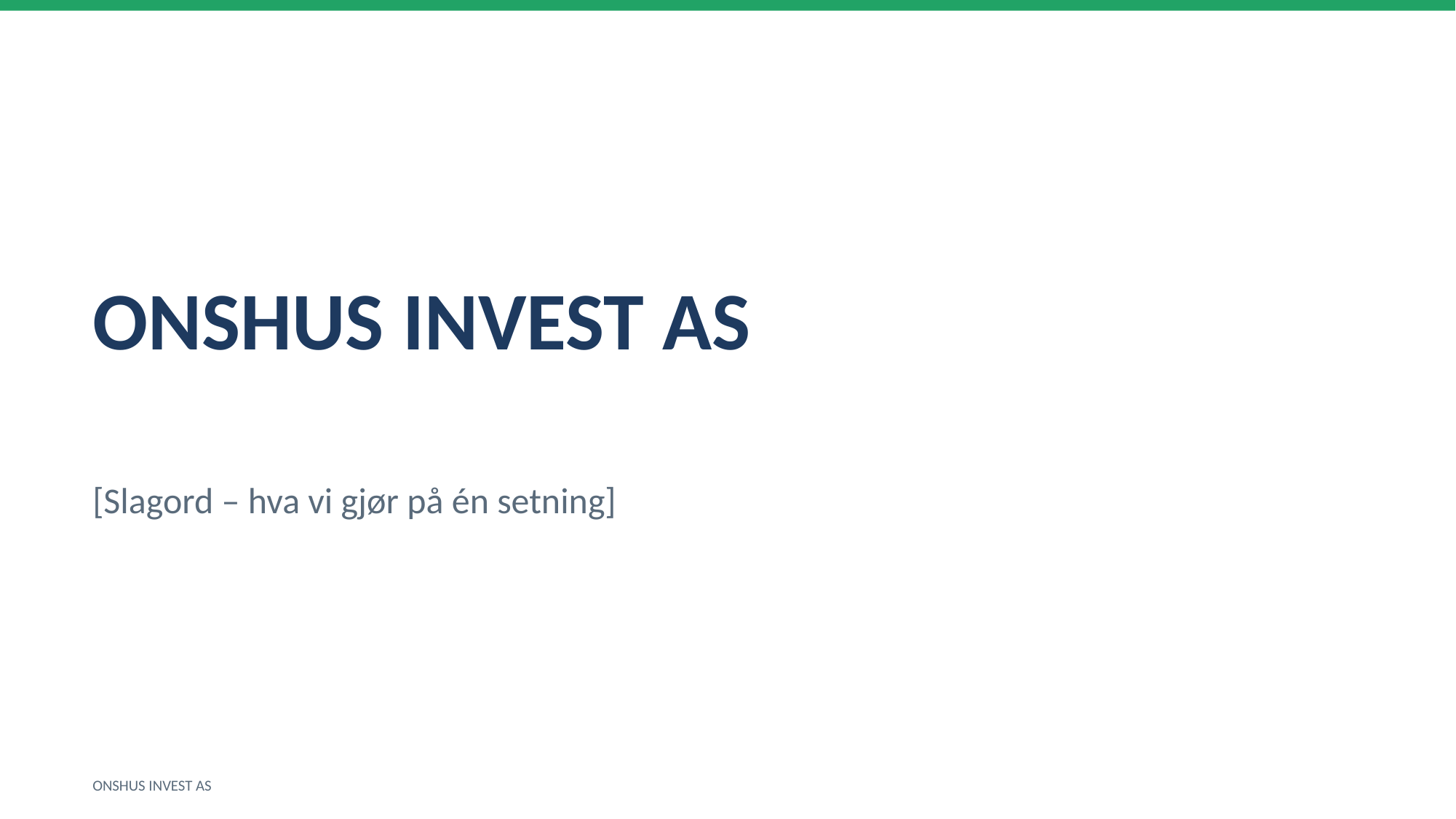

ONSHUS INVEST AS
[Slagord – hva vi gjør på én setning]
ONSHUS INVEST AS